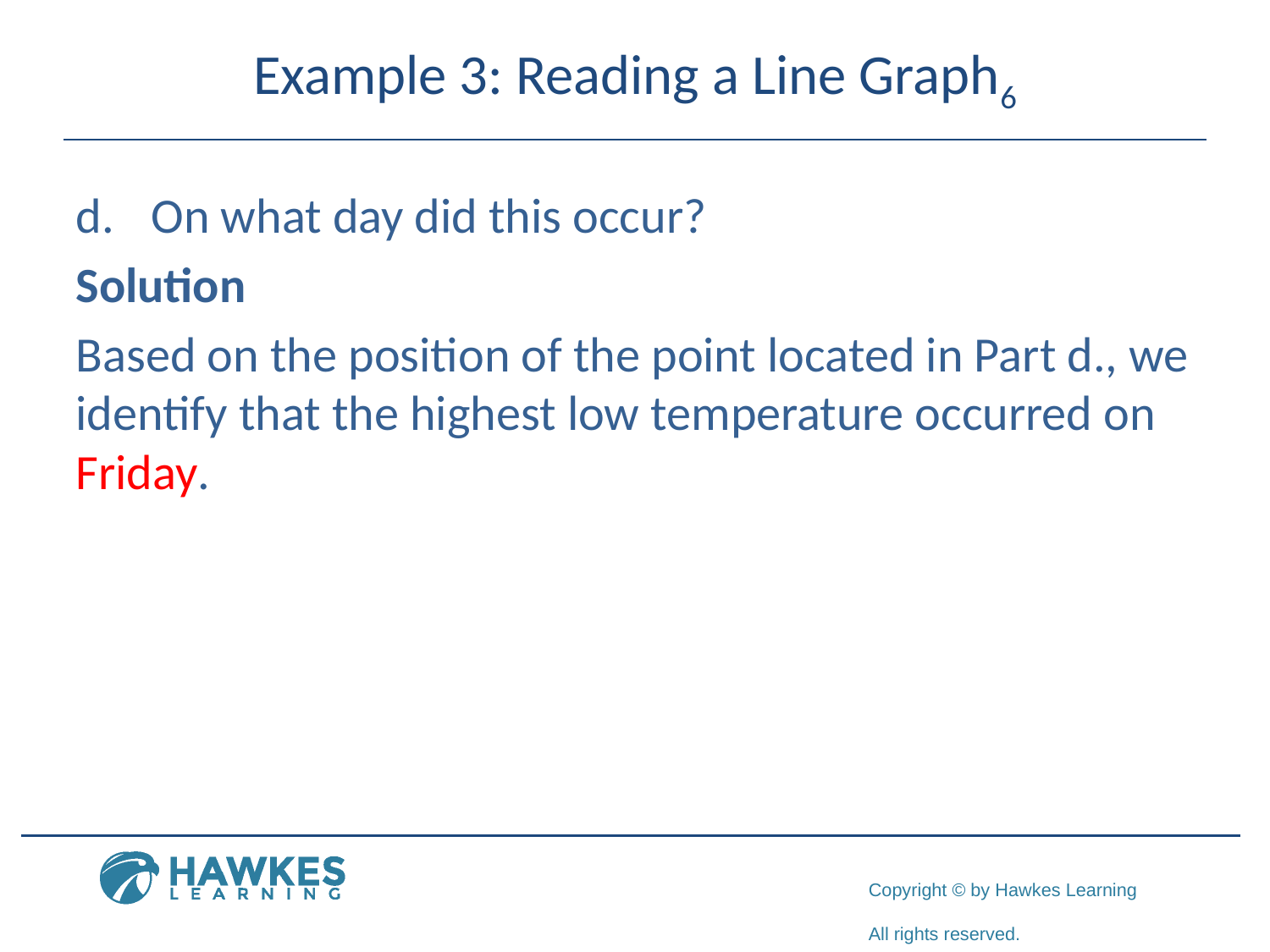

# Example 3: Reading a Line Graph6
d.	On what day did this occur?
Solution
Based on the position of the point located in Part d., we identify that the highest low temperature occurred on Friday.